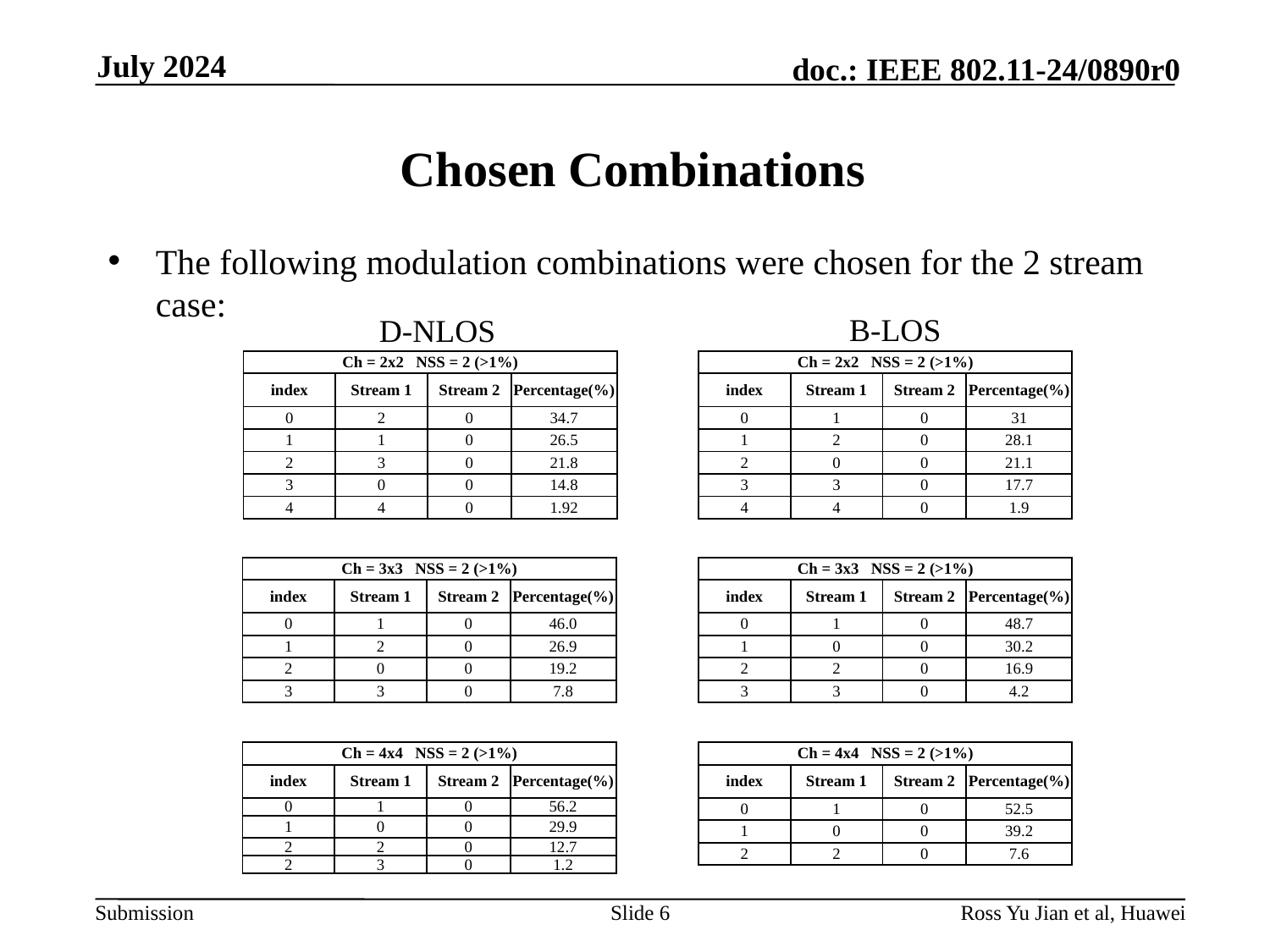

July 2024
# Chosen Combinations
The following modulation combinations were chosen for the 2 stream case:
B-LOS
D-NLOS
| Ch = 2x2 NSS = 2 (>1%) |  |  |  |
| --- | --- | --- | --- |
| index | Stream 1 | Stream 2 | Percentage(%) |
| 0 | 2 | 0 | 34.7 |
| 1 | 1 | 0 | 26.5 |
| 2 | 3 | 0 | 21.8 |
| 3 | 0 | 0 | 14.8 |
| 4 | 4 | 0 | 1.92 |
| Ch = 2x2 NSS = 2 (>1%) |  |  |  |
| --- | --- | --- | --- |
| index | Stream 1 | Stream 2 | Percentage(%) |
| 0 | 1 | 0 | 31 |
| 1 | 2 | 0 | 28.1 |
| 2 | 0 | 0 | 21.1 |
| 3 | 3 | 0 | 17.7 |
| 4 | 4 | 0 | 1.9 |
| Ch = 3x3 NSS = 2 (>1%) |  |  |  |
| --- | --- | --- | --- |
| index | Stream 1 | Stream 2 | Percentage(%) |
| 0 | 1 | 0 | 46.0 |
| 1 | 2 | 0 | 26.9 |
| 2 | 0 | 0 | 19.2 |
| 3 | 3 | 0 | 7.8 |
| Ch = 3x3 NSS = 2 (>1%) |  |  |  |
| --- | --- | --- | --- |
| index | Stream 1 | Stream 2 | Percentage(%) |
| 0 | 1 | 0 | 48.7 |
| 1 | 0 | 0 | 30.2 |
| 2 | 2 | 0 | 16.9 |
| 3 | 3 | 0 | 4.2 |
| Ch = 4x4 NSS = 2 (>1%) |  |  |  |
| --- | --- | --- | --- |
| index | Stream 1 | Stream 2 | Percentage(%) |
| 0 | 1 | 0 | 56.2 |
| 1 | 0 | 0 | 29.9 |
| 2 | 2 | 0 | 12.7 |
| 2 | 3 | 0 | 1.2 |
| Ch = 4x4 NSS = 2 (>1%) |  |  |  |
| --- | --- | --- | --- |
| index | Stream 1 | Stream 2 | Percentage(%) |
| 0 | 1 | 0 | 52.5 |
| 1 | 0 | 0 | 39.2 |
| 2 | 2 | 0 | 7.6 |
Slide 6
Ross Yu Jian et al, Huawei